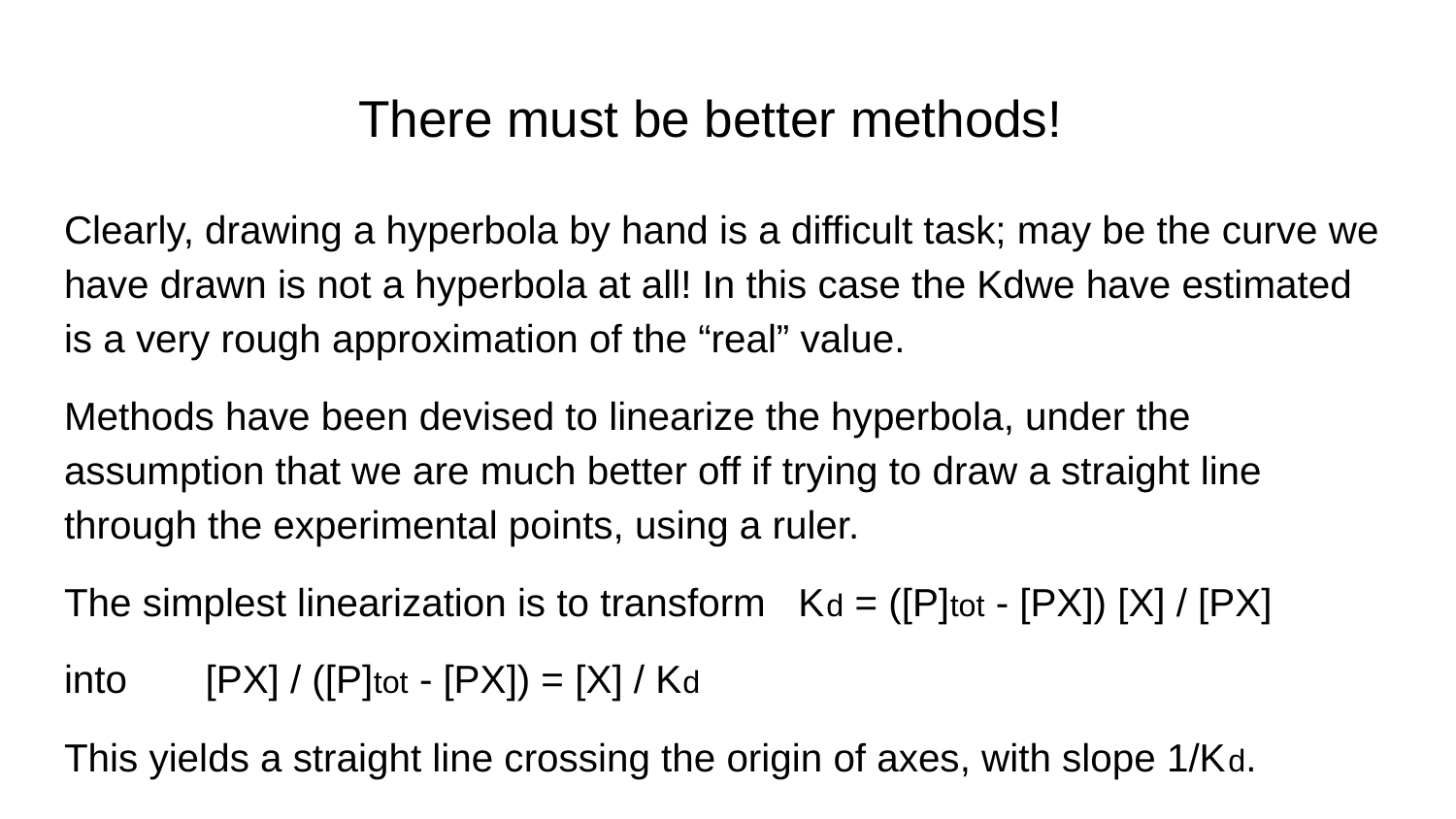

# There must be better methods!
Clearly, drawing a hyperbola by hand is a difficult task; may be the curve we have drawn is not a hyperbola at all! In this case the Kdwe have estimated is a very rough approximation of the “real” value.
Methods have been devised to linearize the hyperbola, under the assumption that we are much better off if trying to draw a straight line through the experimental points, using a ruler.
The simplest linearization is to transform   Kd = ([P]tot - [PX]) [X] / [PX]
into 				[PX] / ([P]tot - [PX]) = [X] / Kd
This yields a straight line crossing the origin of axes, with slope 1/Kd.